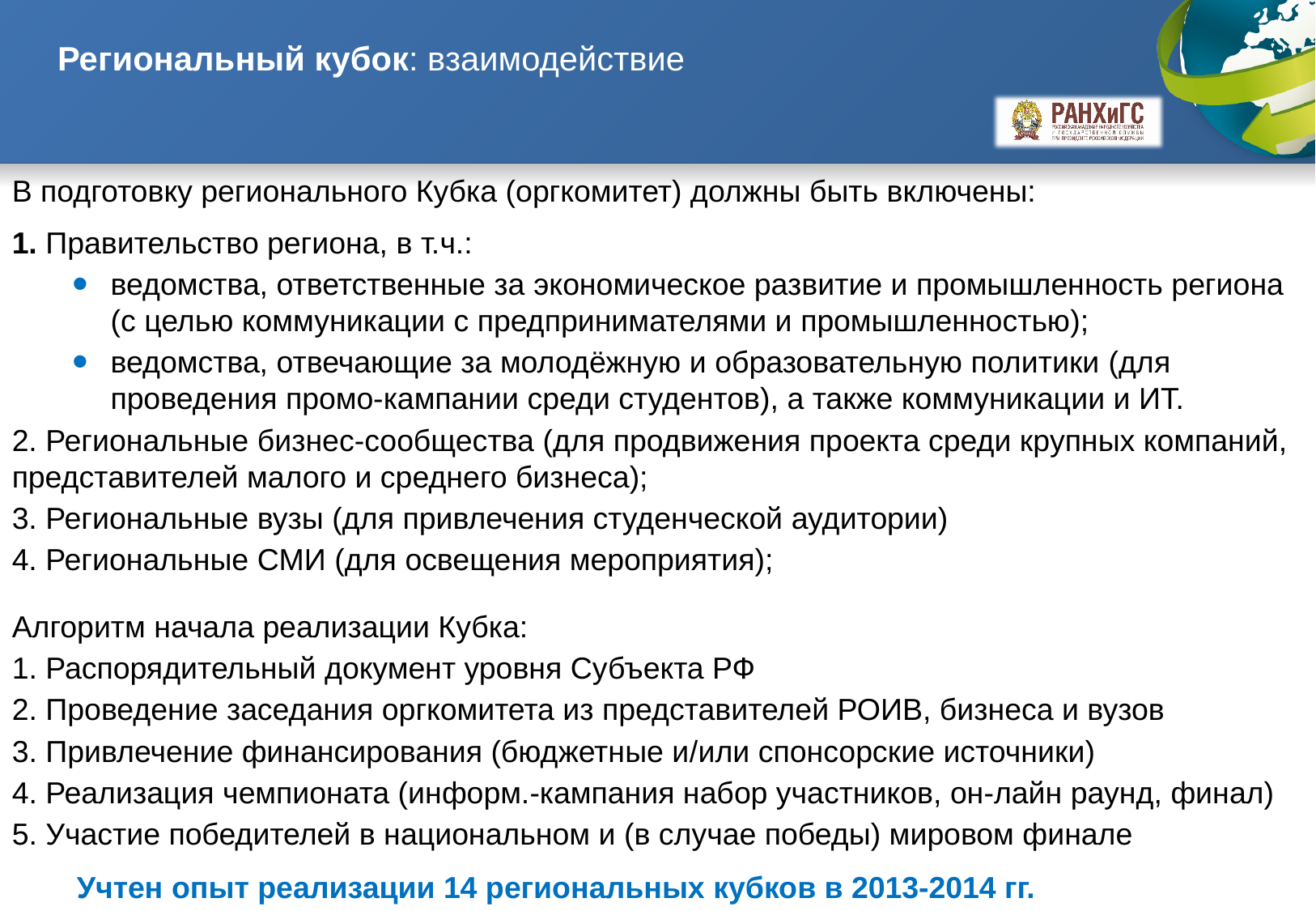

Региональный кубок: взаимодействие
В подготовку регионального Кубка (оргкомитет) должны быть включены:
1. Правительство региона, в т.ч.:
ведомства, ответственные за экономическое развитие и промышленность региона (с целью коммуникации с предпринимателями и промышленностью);
ведомства, отвечающие за молодёжную и образовательную политики (для проведения промо-кампании среди студентов), а также коммуникации и ИТ.
2. Региональные бизнес-сообщества (для продвижения проекта среди крупных компаний, представителей малого и среднего бизнеса);
3. Региональные вузы (для привлечения студенческой аудитории)
4. Региональные СМИ (для освещения мероприятия);

Алгоритм начала реализации Кубка:
 Распорядительный документ уровня Субъекта РФ
 Проведение заседания оргкомитета из представителей РОИВ, бизнеса и вузов
 Привлечение финансирования (бюджетные и/или спонсорские источники)
 Реализация чемпионата (информ.-кампания набор участников, он-лайн раунд, финал)
 Участие победителей в национальном и (в случае победы) мировом финале

Учтен опыт реализации 14 региональных кубков в 2013-2014 гг.